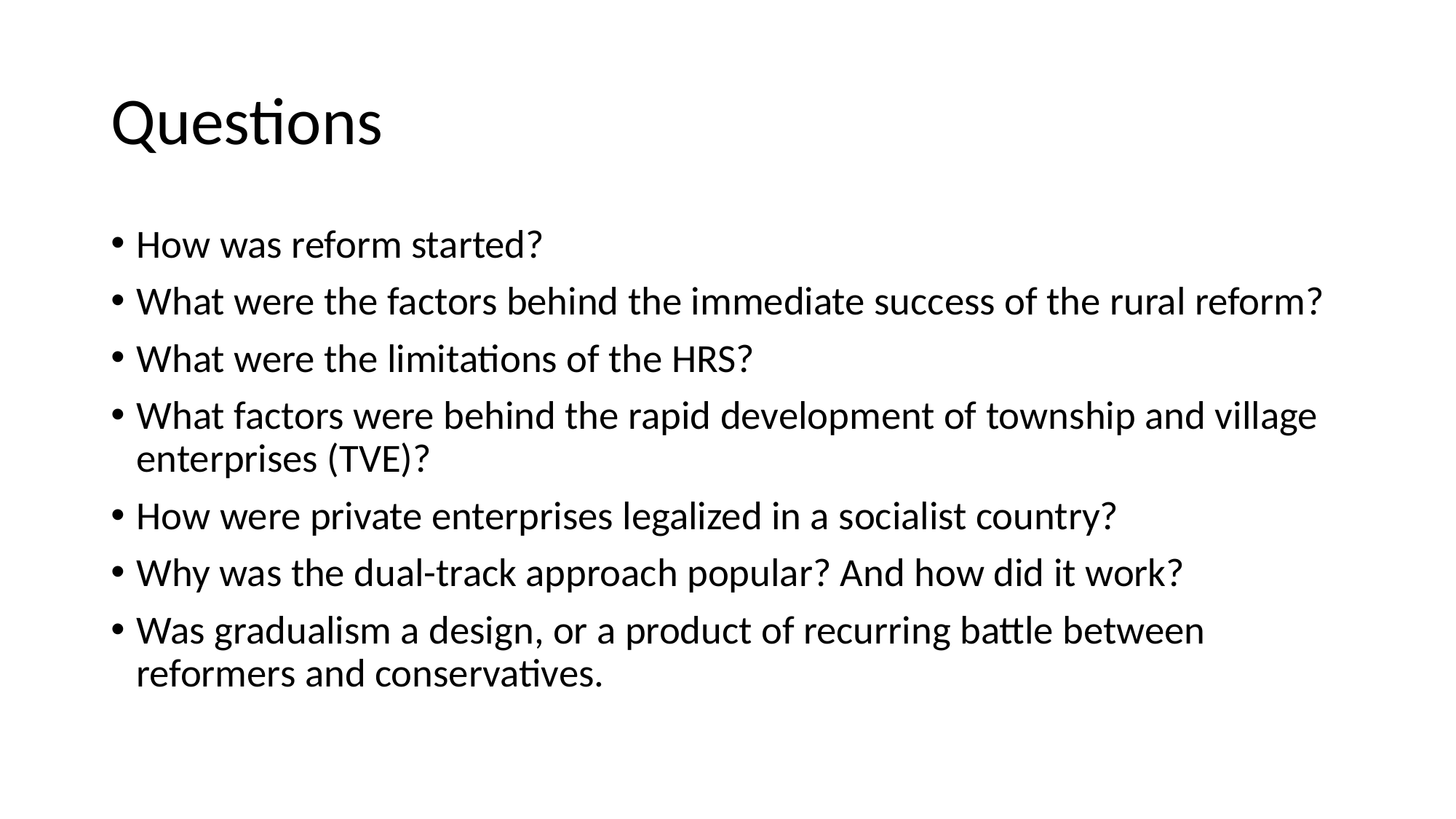

# Questions
How was reform started?
What were the factors behind the immediate success of the rural reform?
What were the limitations of the HRS?
What factors were behind the rapid development of township and village enterprises (TVE)?
How were private enterprises legalized in a socialist country?
Why was the dual-track approach popular? And how did it work?
Was gradualism a design, or a product of recurring battle between reformers and conservatives.